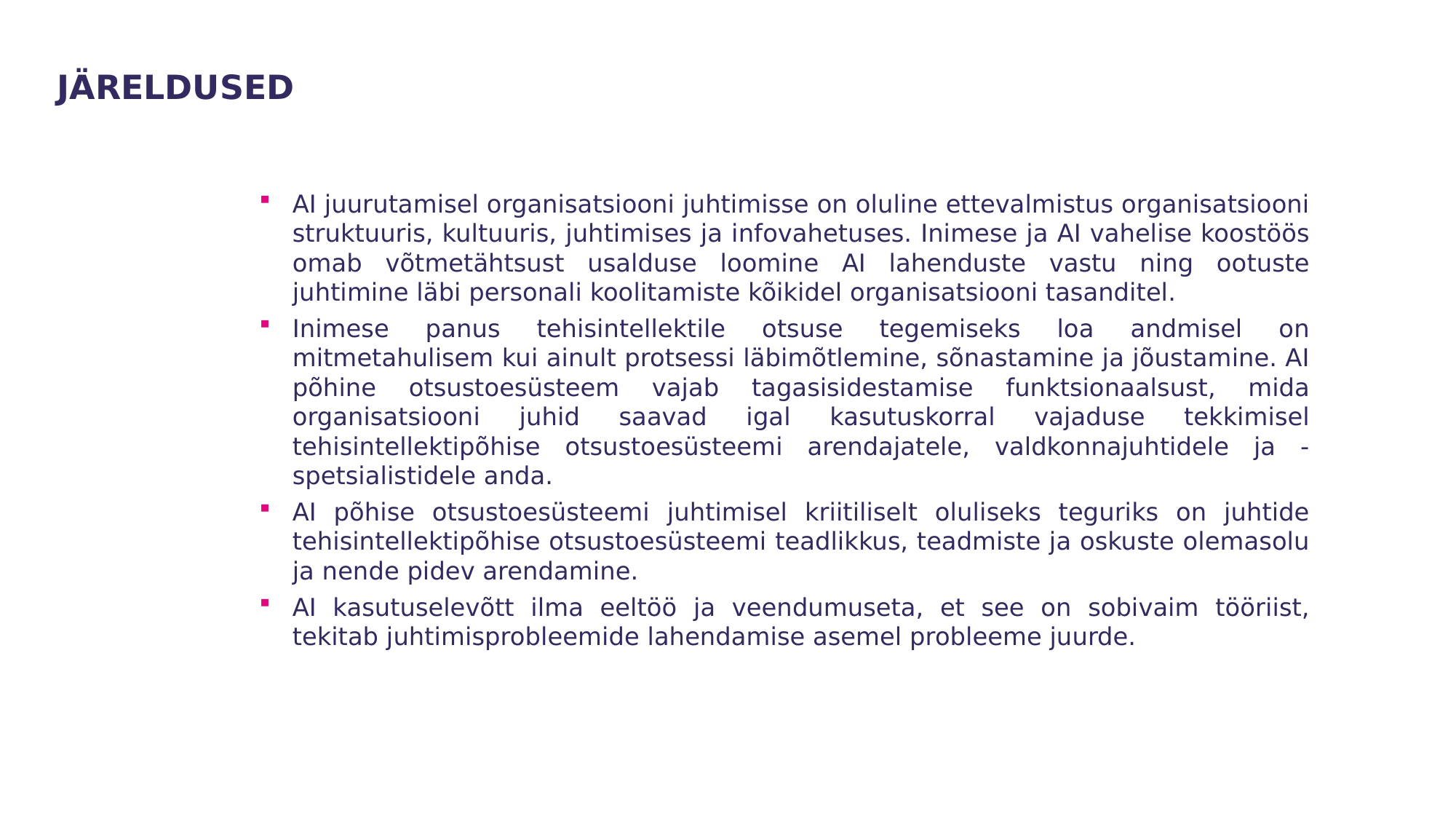

JÄRELDUSED
AI juurutamisel organisatsiooni juhtimisse on oluline ettevalmistus organisatsiooni struktuuris, kultuuris, juhtimises ja infovahetuses. Inimese ja AI vahelise koostöös omab võtmetähtsust usalduse loomine AI lahenduste vastu ning ootuste juhtimine läbi personali koolitamiste kõikidel organisatsiooni tasanditel.
Inimese panus tehisintellektile otsuse tegemiseks loa andmisel on mitmetahulisem kui ainult protsessi läbimõtlemine, sõnastamine ja jõustamine. AI põhine otsustoesüsteem vajab tagasisidestamise funktsionaalsust, mida organisatsiooni juhid saavad igal kasutuskorral vajaduse tekkimisel tehisintellektipõhise otsustoesüsteemi arendajatele, valdkonnajuhtidele ja -spetsialistidele anda.
AI põhise otsustoesüsteemi juhtimisel kriitiliselt oluliseks teguriks on juhtide tehisintellektipõhise otsustoesüsteemi teadlikkus, teadmiste ja oskuste olemasolu ja nende pidev arendamine.
AI kasutuselevõtt ilma eeltöö ja veendumuseta, et see on sobivaim tööriist, tekitab juhtimisprobleemide lahendamise asemel probleeme juurde.